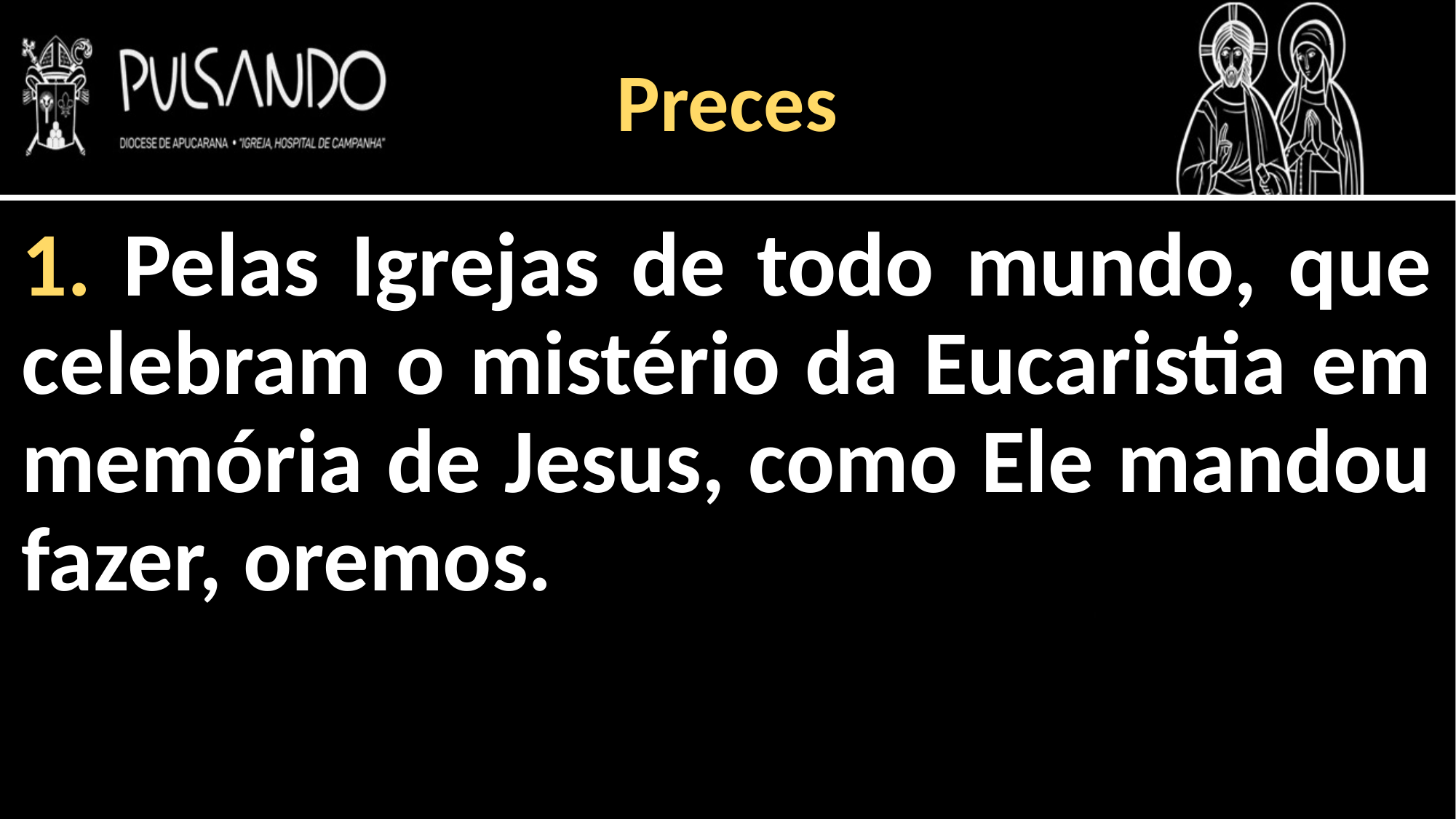

Preces
1. Pelas Igrejas de todo mundo, que celebram o mistério da Eucaristia em memória de Jesus, como Ele mandou fazer, oremos.